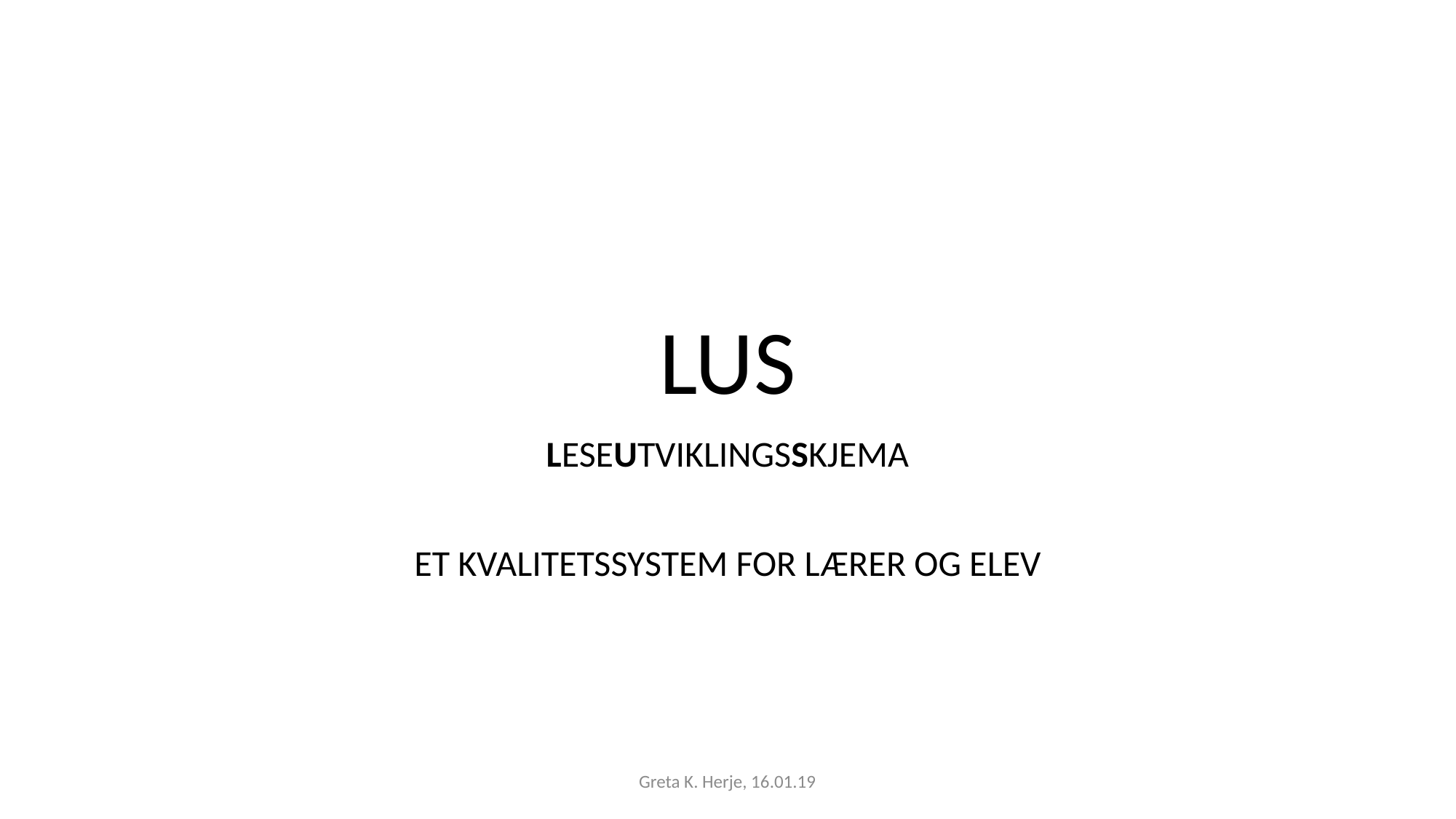

# LUS
LESEUTVIKLINGSSKJEMA

ET KVALITETSSYSTEM FOR LÆRER OG ELEV
Greta K. Herje, 16.01.19